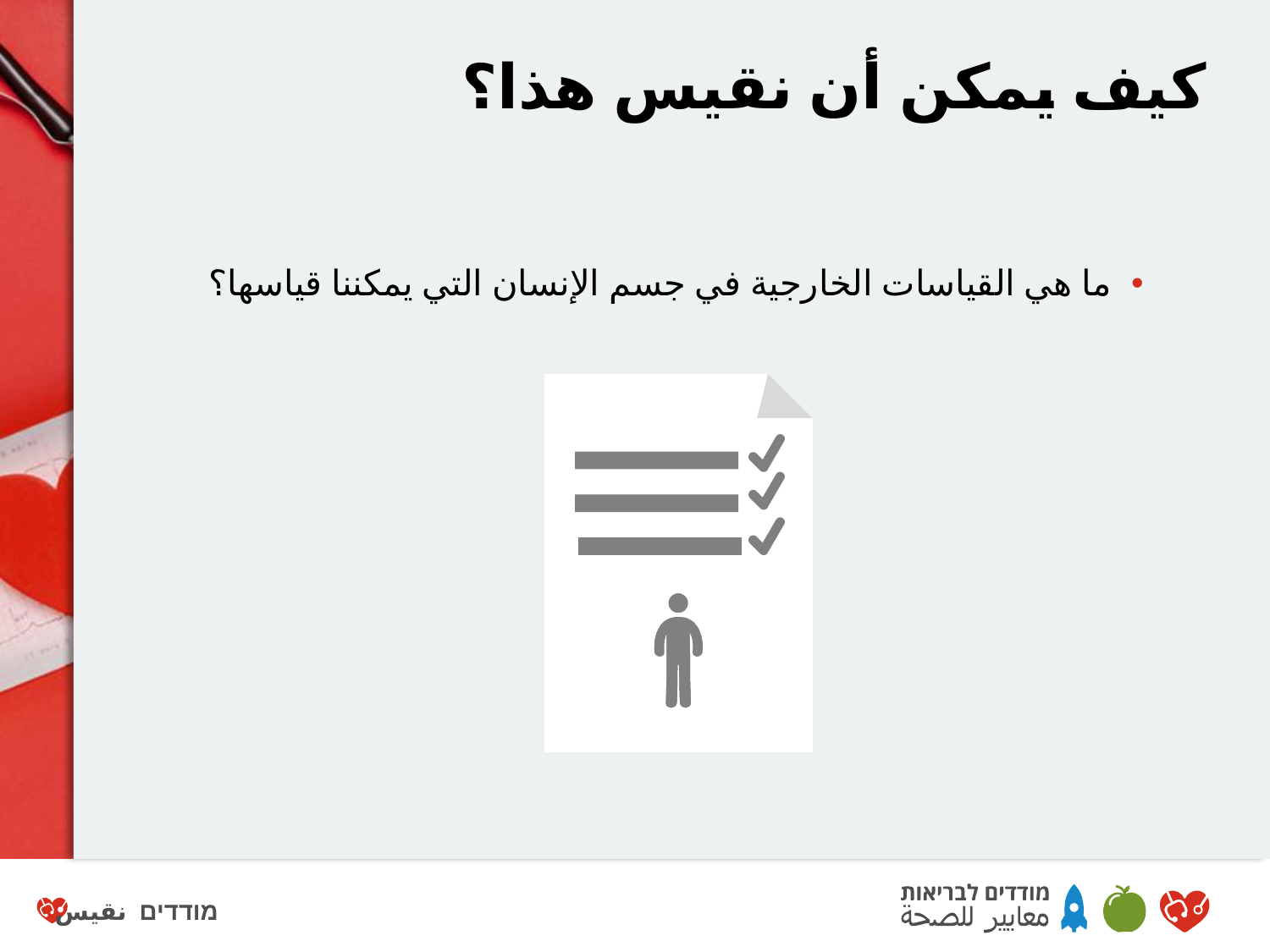

# كيف يمكن أن نقيس هذا؟

ما هي القياسات الخارجية في جسم الإنسان التي يمكننا قياسها؟